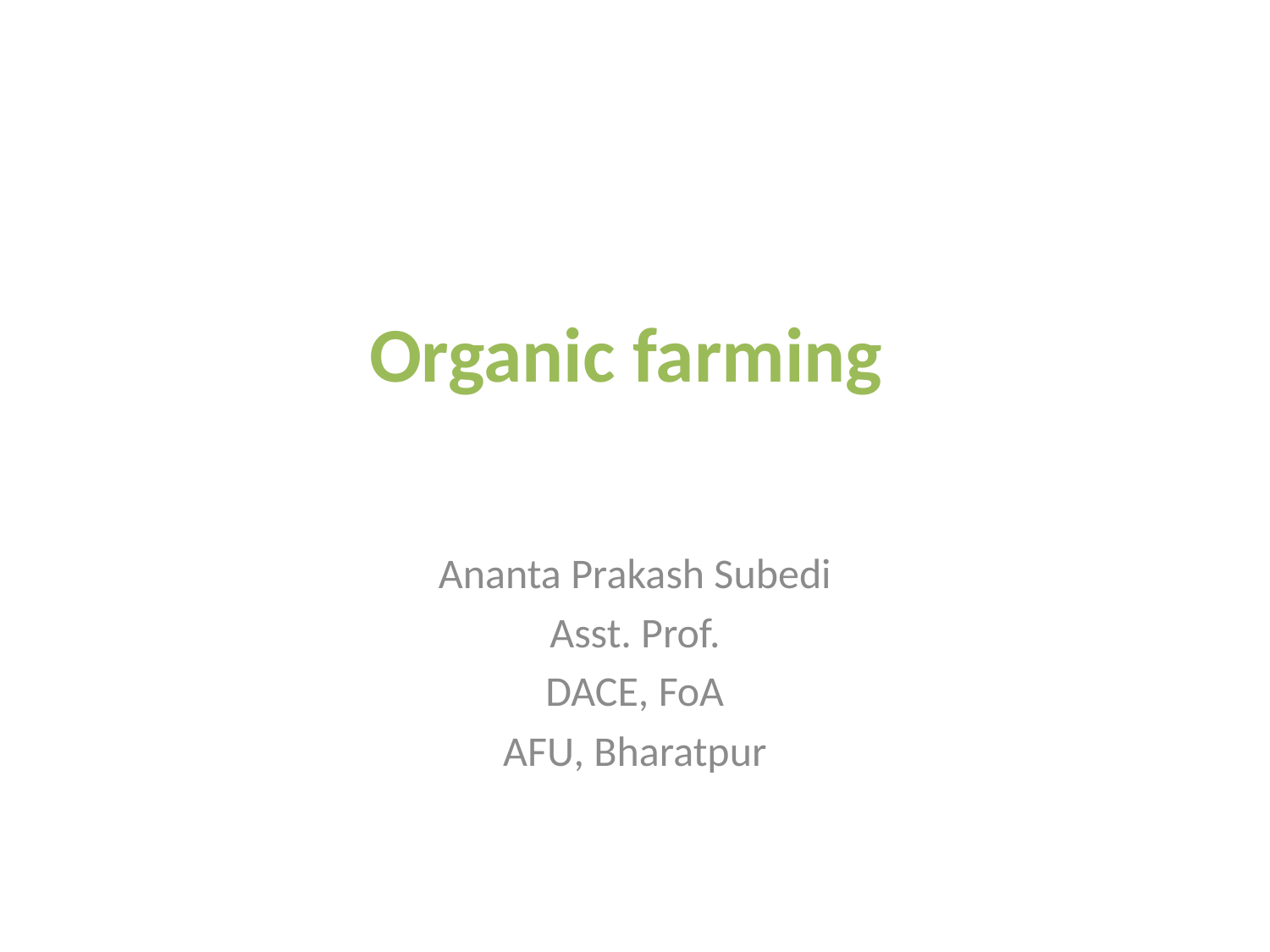

# Organic farming
Ananta Prakash Subedi
Asst. Prof.
DACE, FoA
AFU, Bharatpur